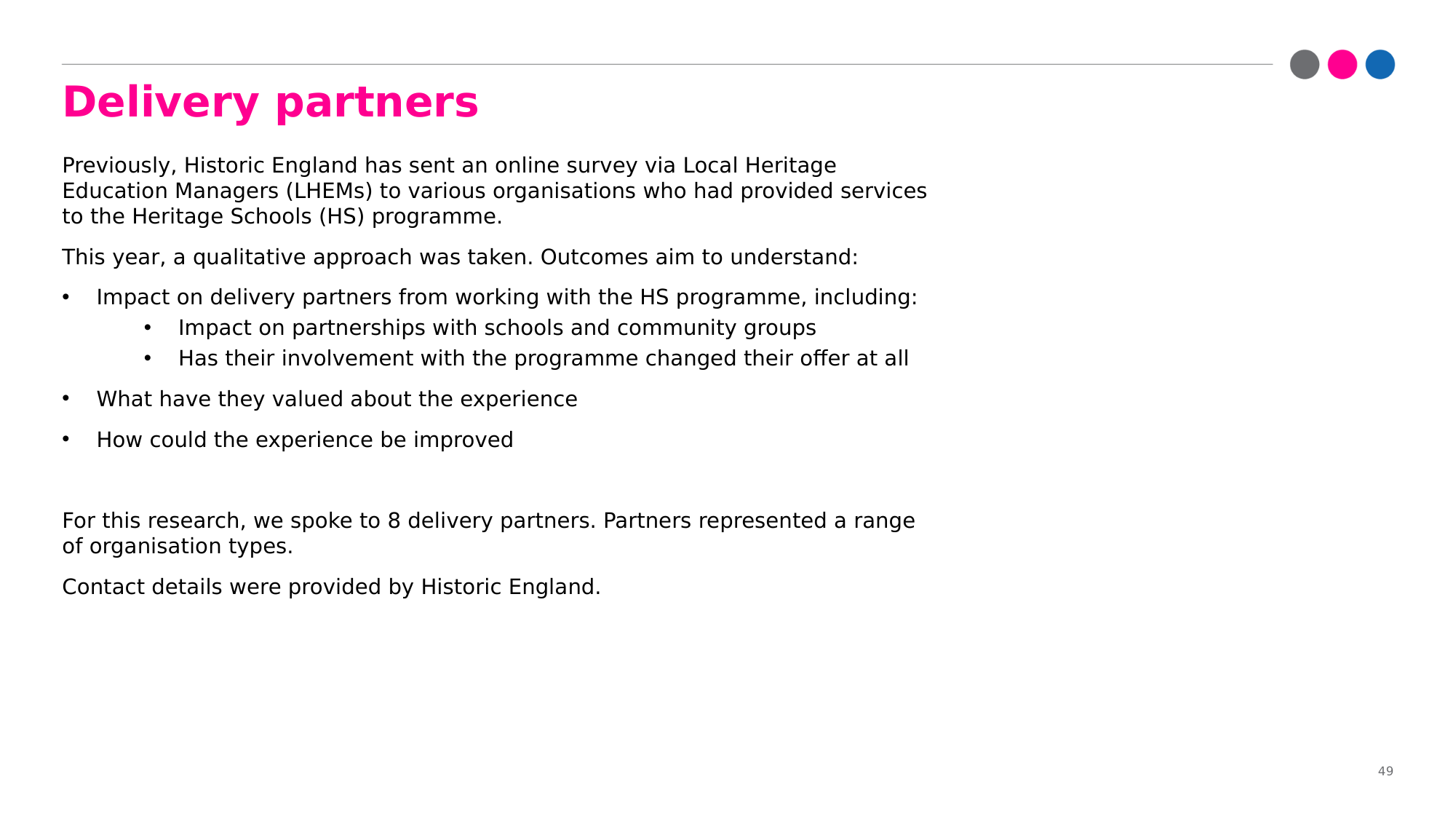

# Delivery partners
Previously, Historic England has sent an online survey via Local Heritage Education Managers (LHEMs) to various organisations who had provided services to the Heritage Schools (HS) programme.
This year, a qualitative approach was taken. Outcomes aim to understand:
Impact on delivery partners from working with the HS programme, including:
Impact on partnerships with schools and community groups
Has their involvement with the programme changed their offer at all
What have they valued about the experience
How could the experience be improved

For this research, we spoke to 8 delivery partners. Partners represented a range of organisation types.
Contact details were provided by Historic England.